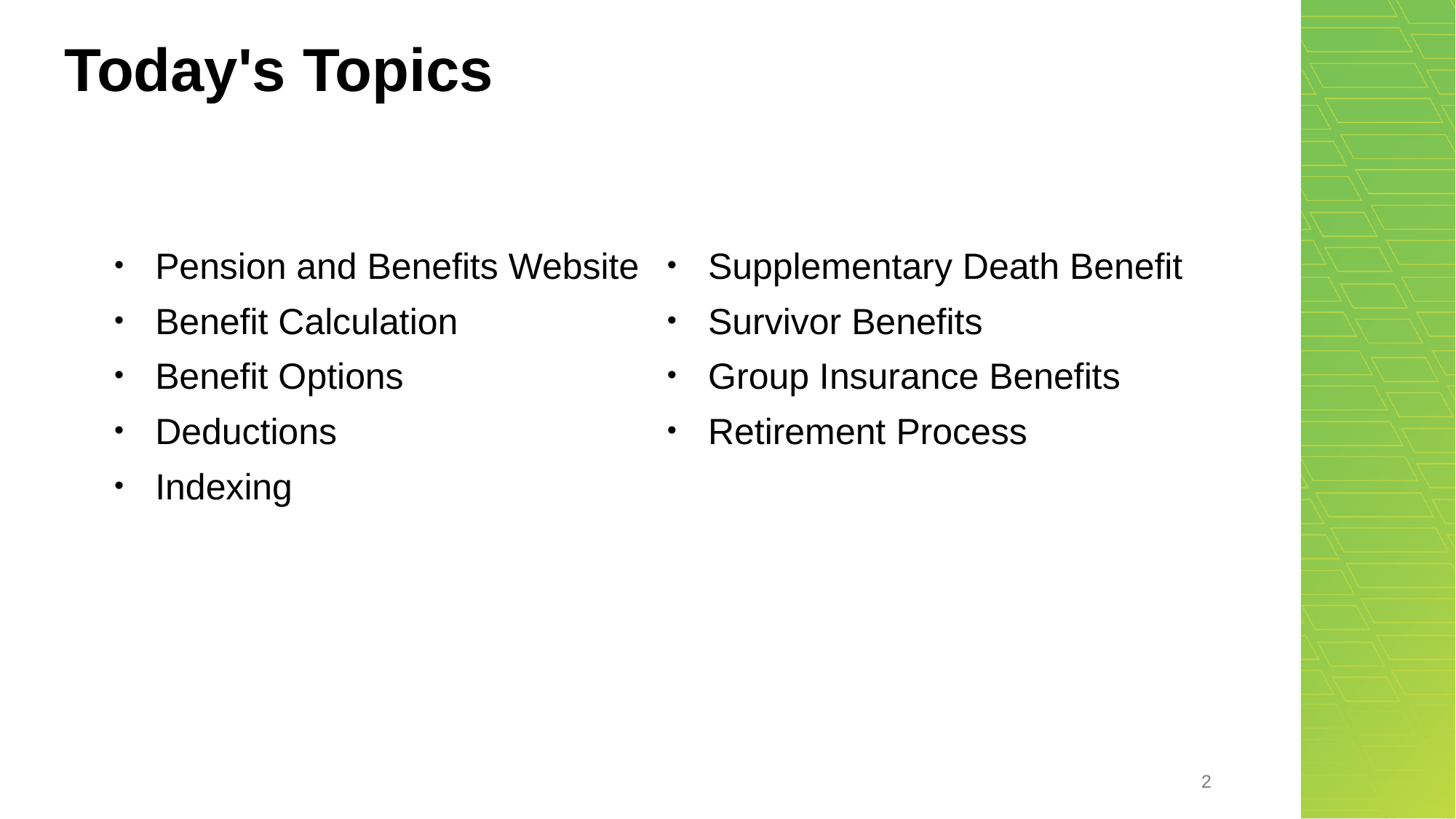

# Today's Topics
Pension and Benefits Website..
Benefit Calculation.
Benefit Options.
Deductions.
Indexing.
Supplementary Death Benefit.
Survivor Benefits.
Group Insurance Benefits.
Retirement Process.
2